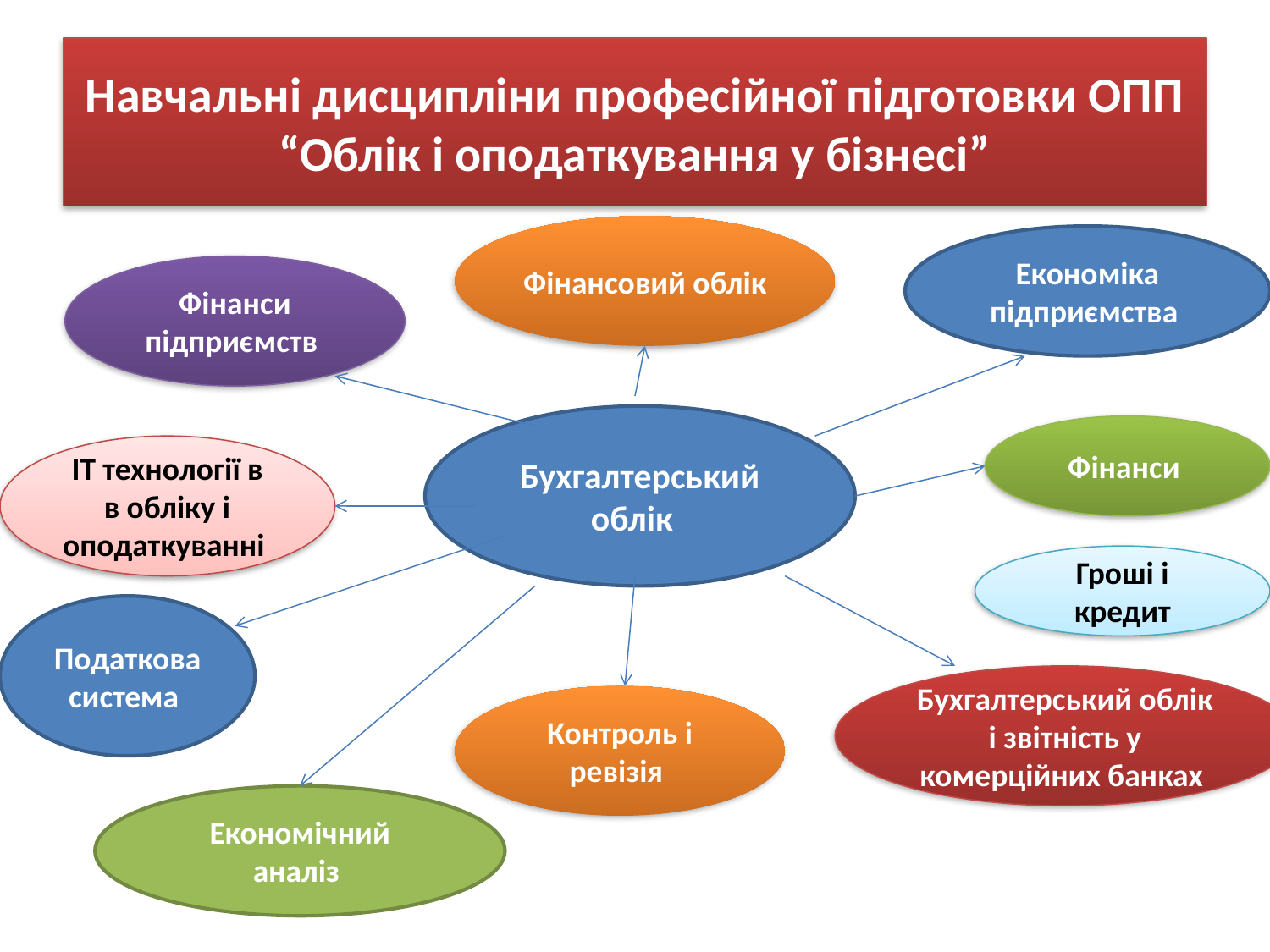

# Навчальні дисципліни професійної підготовки ОПП “Облік і оподаткування у бізнесі”
Фінансовий облік
Економіка підприємства
Фінанси підприємств
Бухгалтерський облік
Фінанси
ІТ технології в в обліку і оподаткуванні
Гроші і кредит
Податкова система
Бухгалтерський облік і звітність у комерційних банках
Контроль і ревізія
Економічний аналіз